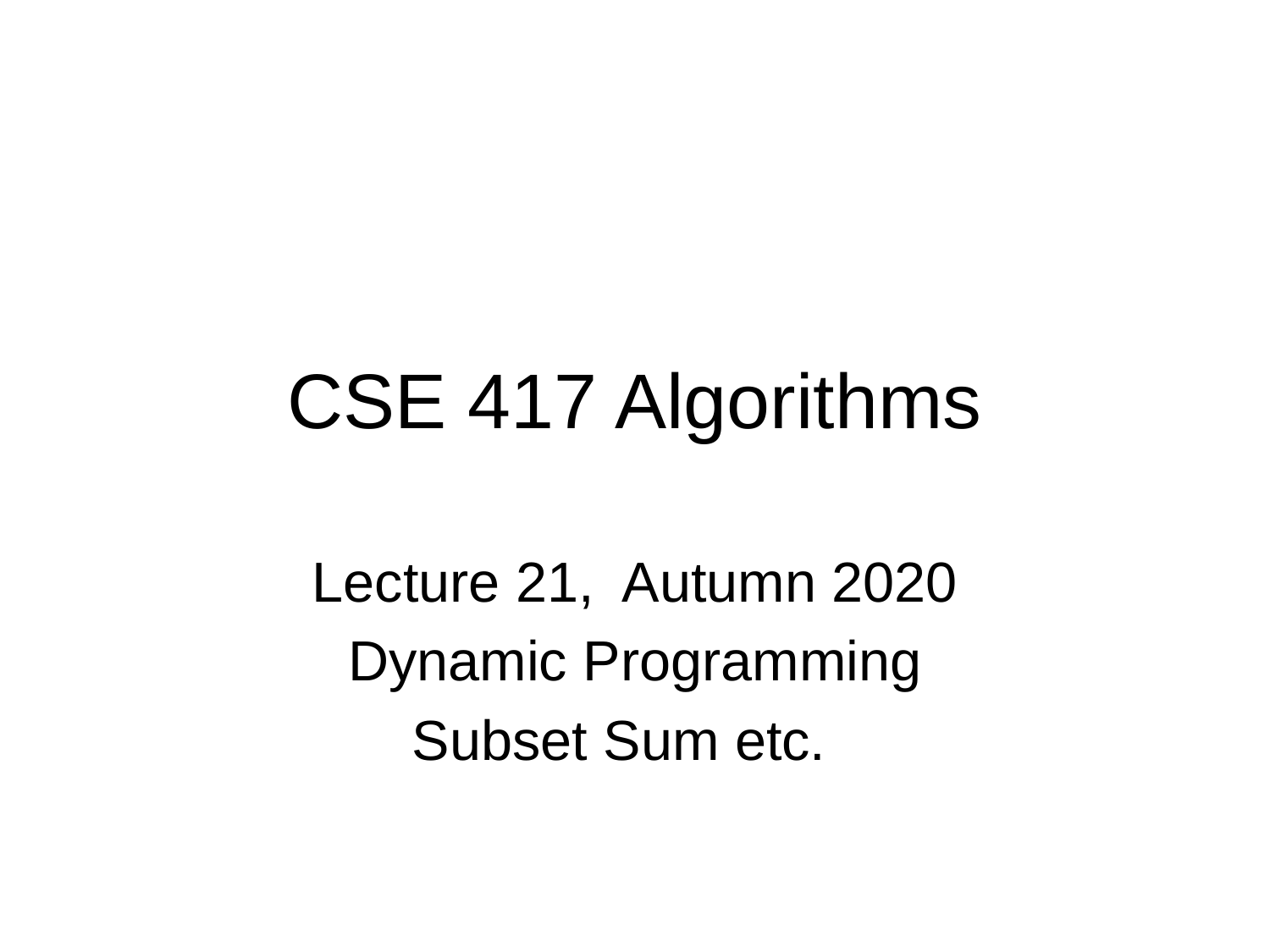

# CSE 417 Algorithms
Lecture 21,  Autumn 2020
Dynamic Programming
Subset Sum etc.